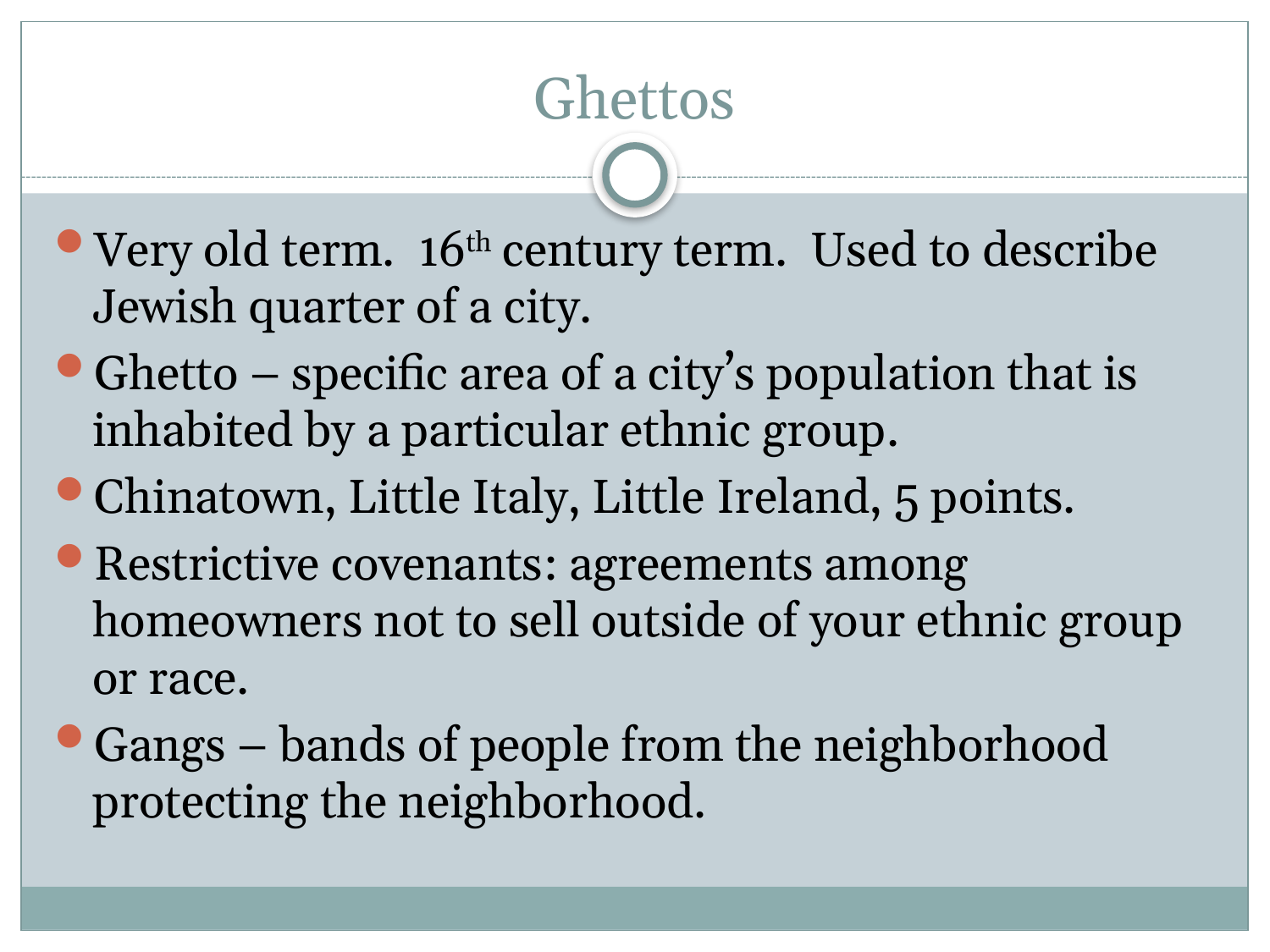

# Ghettos
Very old term.  16th century term.  Used to describe Jewish quarter of a city.
Ghetto – specific area of a city’s population that is inhabited by a particular ethnic group.
Chinatown, Little Italy, Little Ireland, 5 points.
Restrictive covenants: agreements among homeowners not to sell outside of your ethnic group or race.
Gangs – bands of people from the neighborhood protecting the neighborhood.